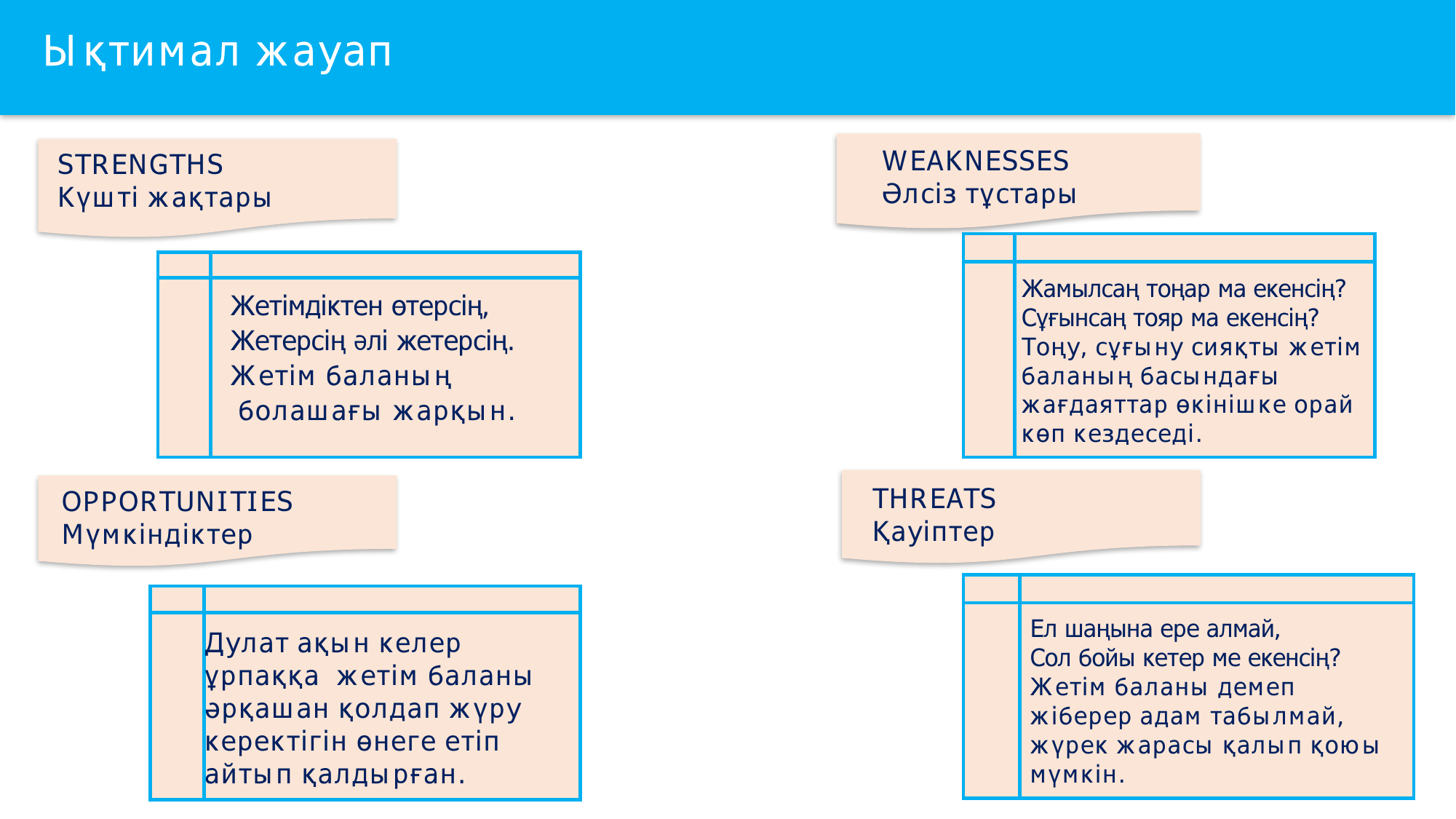

Ықтимал жауап

WEAKNESSES
Әлсіз тұстары

STRENGTHS
Күшті жақтары

Жамылсаң тоңар ма екенсің?
Сұғынсаң тояр ма екенсің?
Тоңу, сұғыну сияқты жетім баланың басындағы жағдаяттар өкінішке орай
көп кездеседі.
Жетімдіктен өтерсің,
Жетерсің әлі жетерсің.
Жетім баланың
 болашағы жарқын.

THREATS
Қауіптер
OPPORTUNITIES
Мүмкіндіктер
Ел шаңына ере алмай,
Сол бойы кетер ме екенсің?
Жетім баланы демеп жіберер адам табылмай, жүрек жарасы қалып қоюы мүмкін.

Дулат ақын келер ұрпаққа  жетім баланы әрқашан қолдап жүру керектігін өнеге етіп айтып қалдырған.